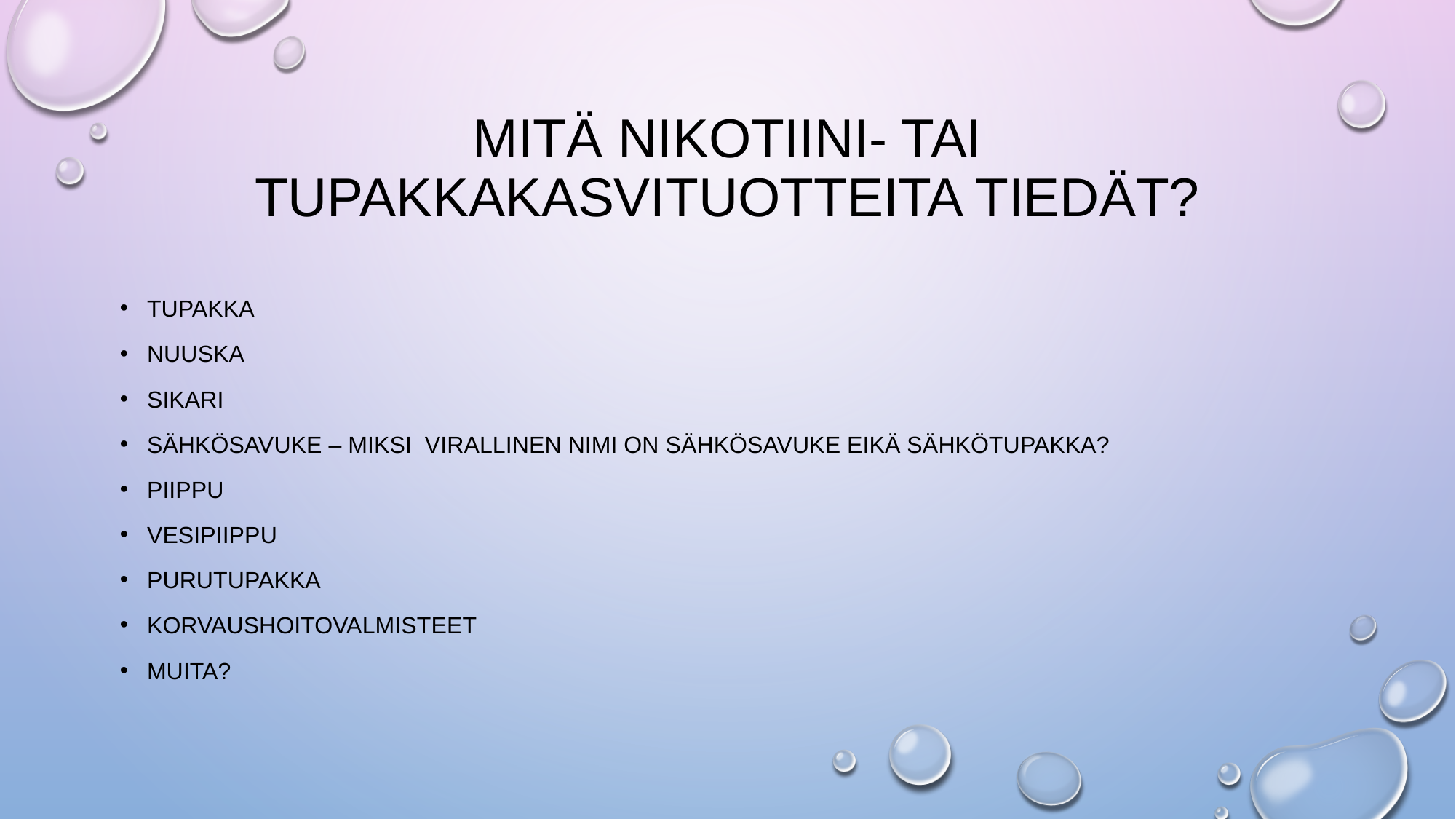

# Mitä nikotiini- tai tupakkakasvituotteita tiedät?
tupakka
nuuska
sikari
sähkösavuke – miksi  virallinen nimi on sähkösavuke eikä sähkötupakka?
piippu
vesipiippu
purutupakka
korvaushoitovalmisteet
muita?